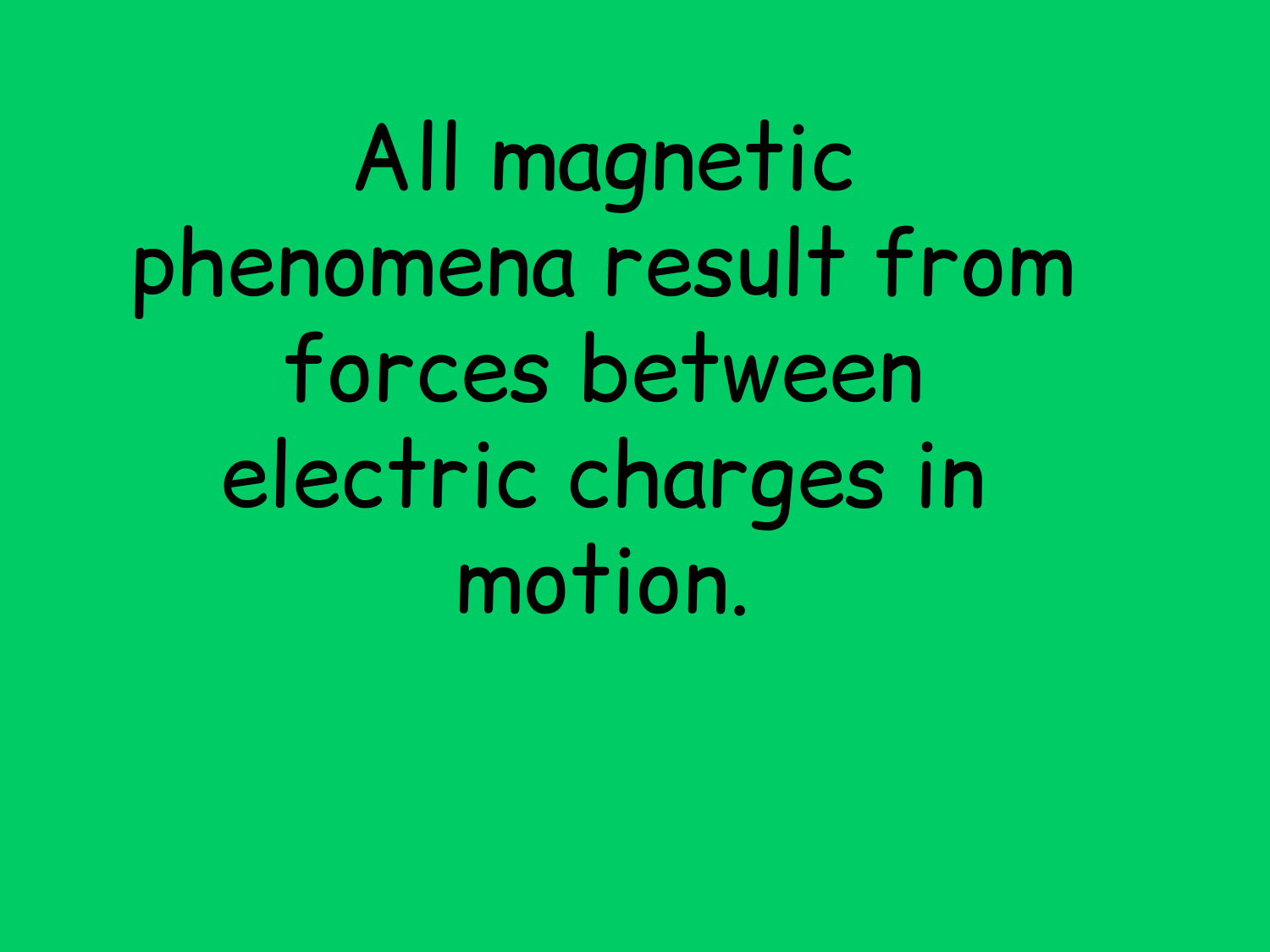

All magnetic phenomena result from forces between electric charges in motion.